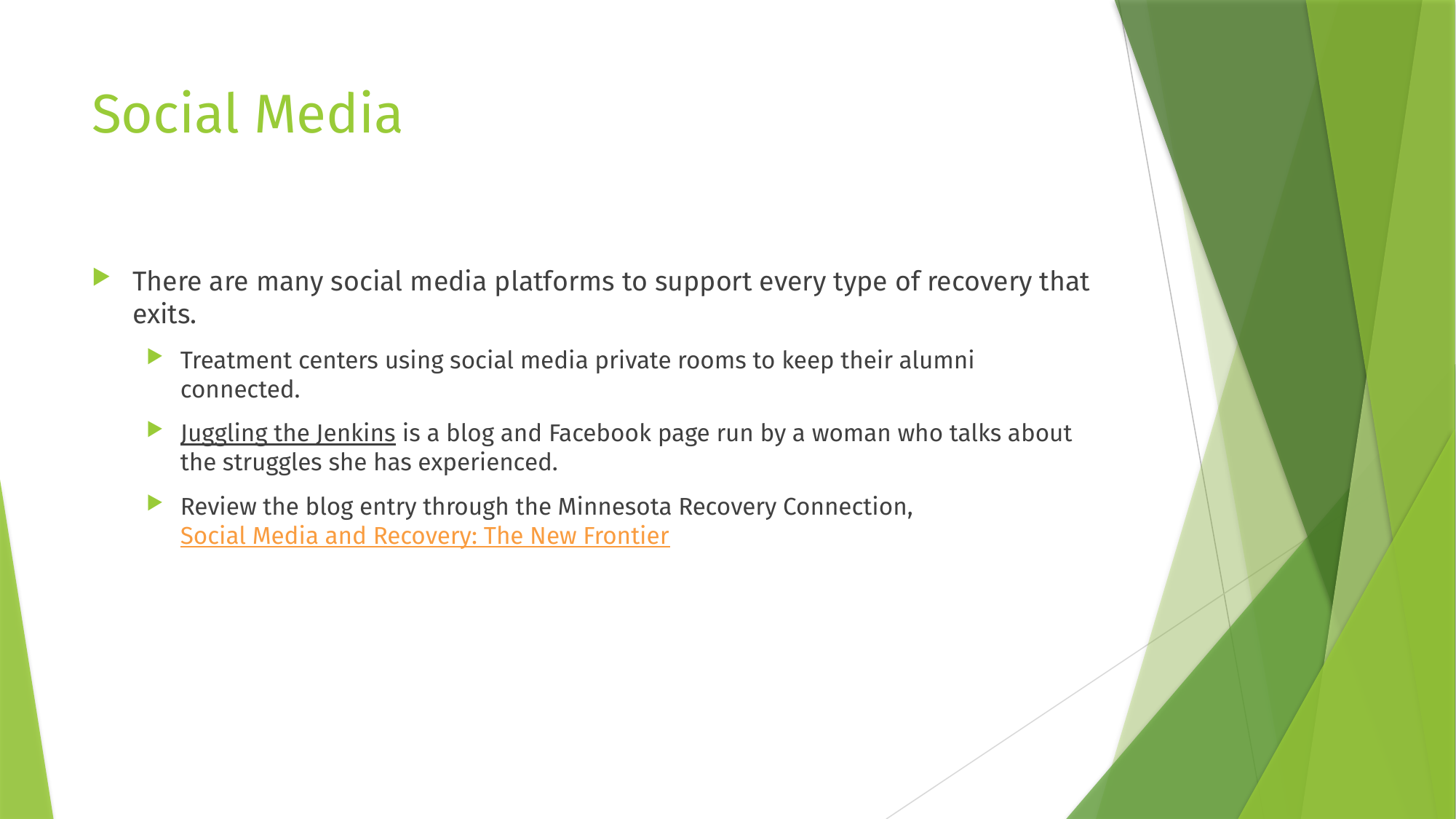

# Social Media
There are many social media platforms to support every type of recovery that exits.
Treatment centers using social media private rooms to keep their alumni connected.
Juggling the Jenkins is a blog and Facebook page run by a woman who talks about the struggles she has experienced.
Review the blog entry through the Minnesota Recovery Connection, Social Media and Recovery: The New Frontier